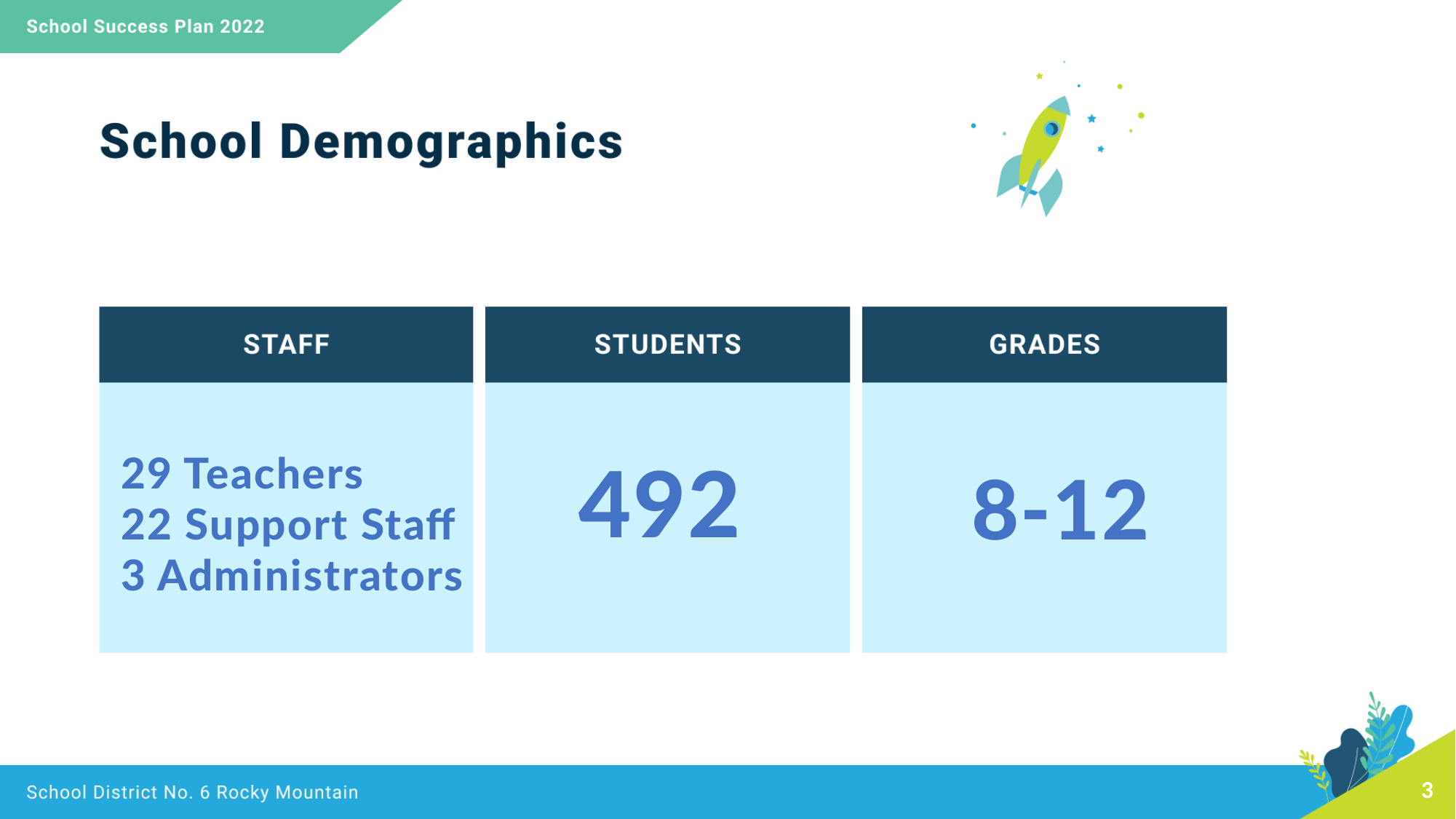

29 Teachers
22 Support Staff
3 Administrators

492

8-12
3